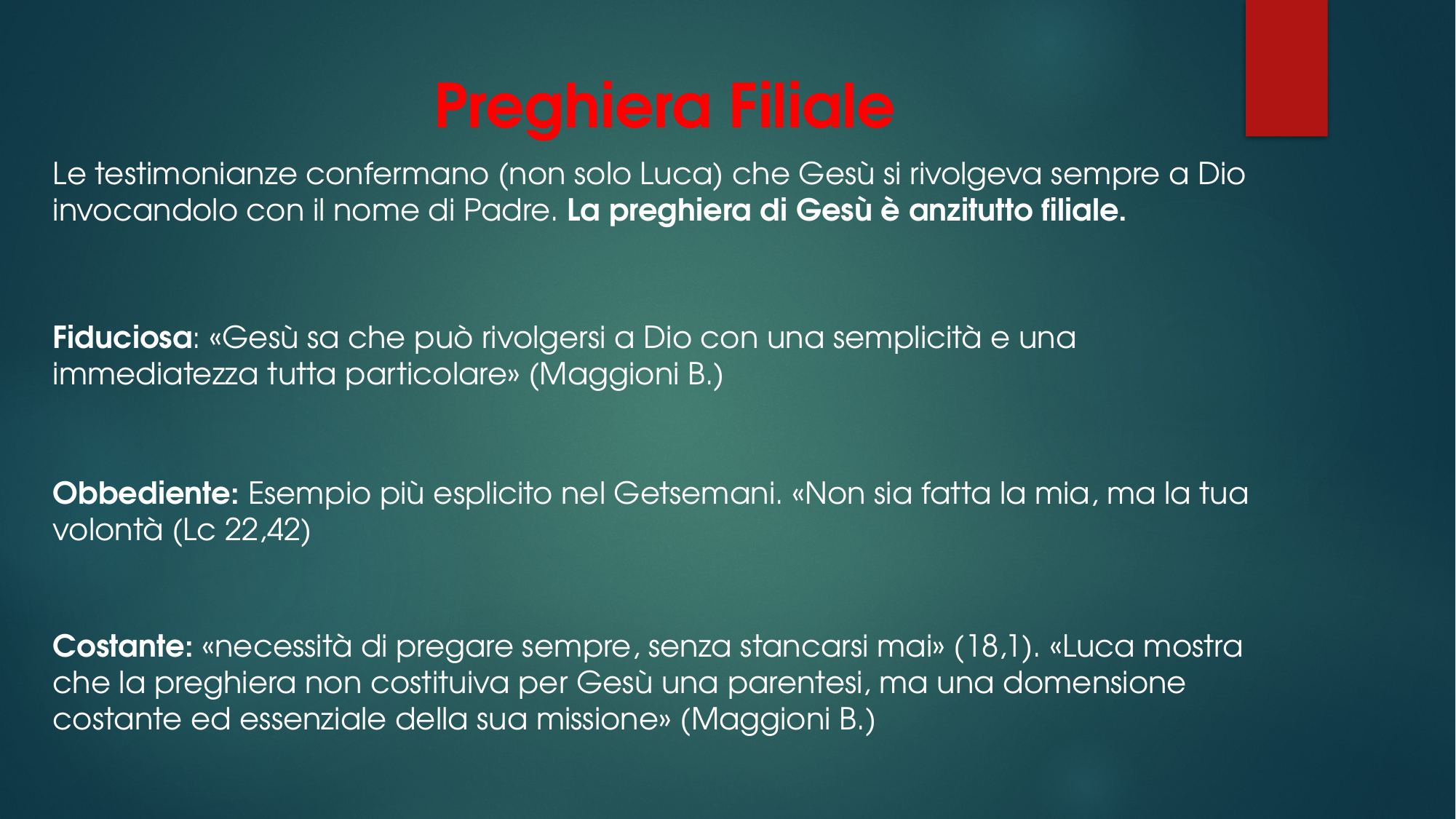

# Preghiera Filiale
Le testimonianze confermano (non solo Luca) che Gesù si rivolgeva sempre a Dio invocandolo con il nome di Padre. La preghiera di Gesù è anzitutto filiale.
Fiduciosa: «Gesù sa che può rivolgersi a Dio con una semplicità e una immediatezza tutta particolare» (Maggioni B.)
Obbediente: Esempio più esplicito nel Getsemani. «Non sia fatta la mia, ma la tua volontà (Lc 22,42)
Costante: «necessità di pregare sempre, senza stancarsi mai» (18,1). «Luca mostra che la preghiera non costituiva per Gesù una parentesi, ma una domensione costante ed essenziale della sua missione» (Maggioni B.)